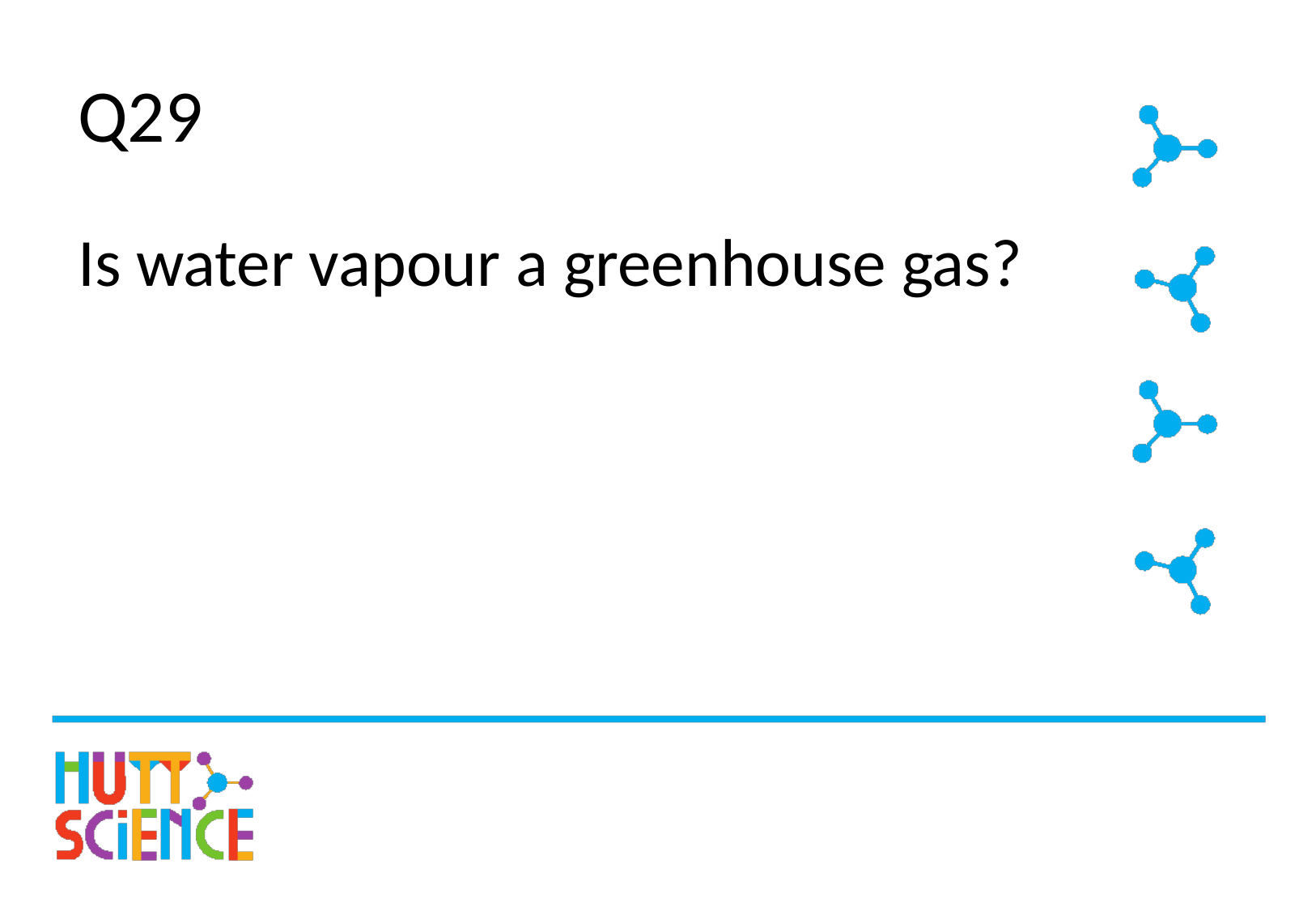

# Q29
Is water vapour a greenhouse gas?